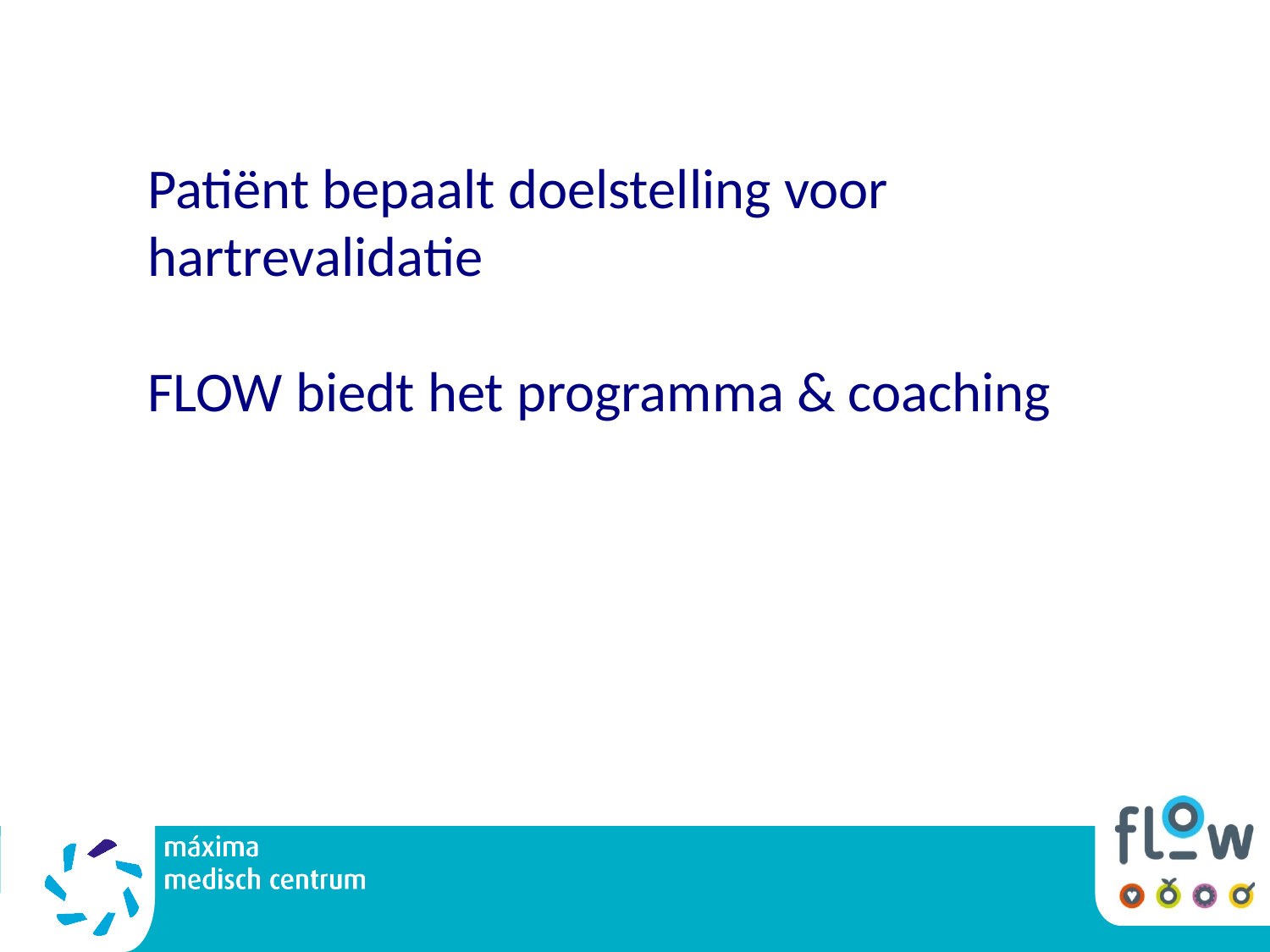

Patiënt bepaalt doelstelling voor hartrevalidatie
FLOW biedt het programma & coaching